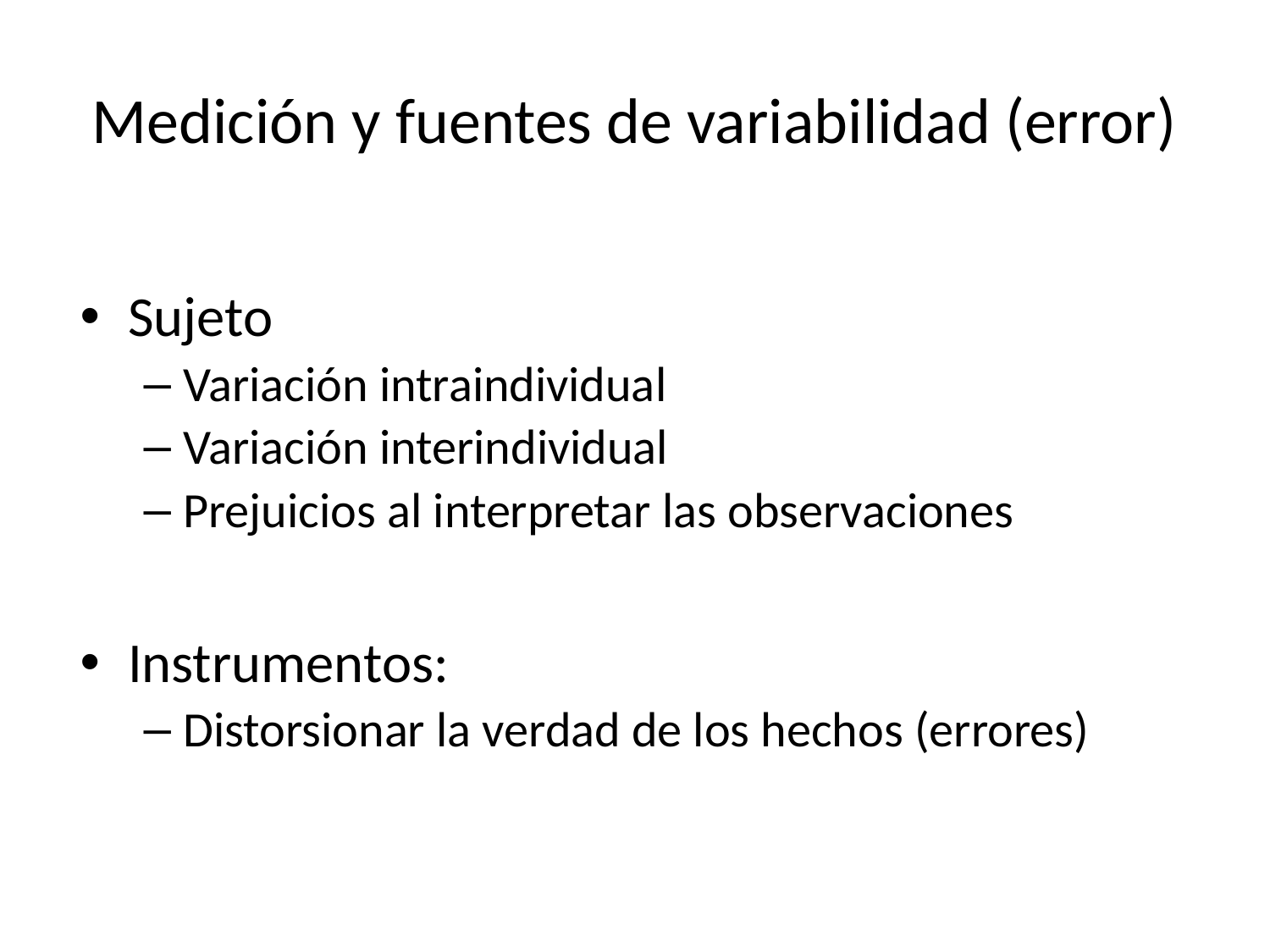

# Medición y fuentes de variabilidad (error)
Sujeto
Variación intraindividual
Variación interindividual
Prejuicios al interpretar las observaciones

Instrumentos:
Distorsionar la verdad de los hechos (errores)